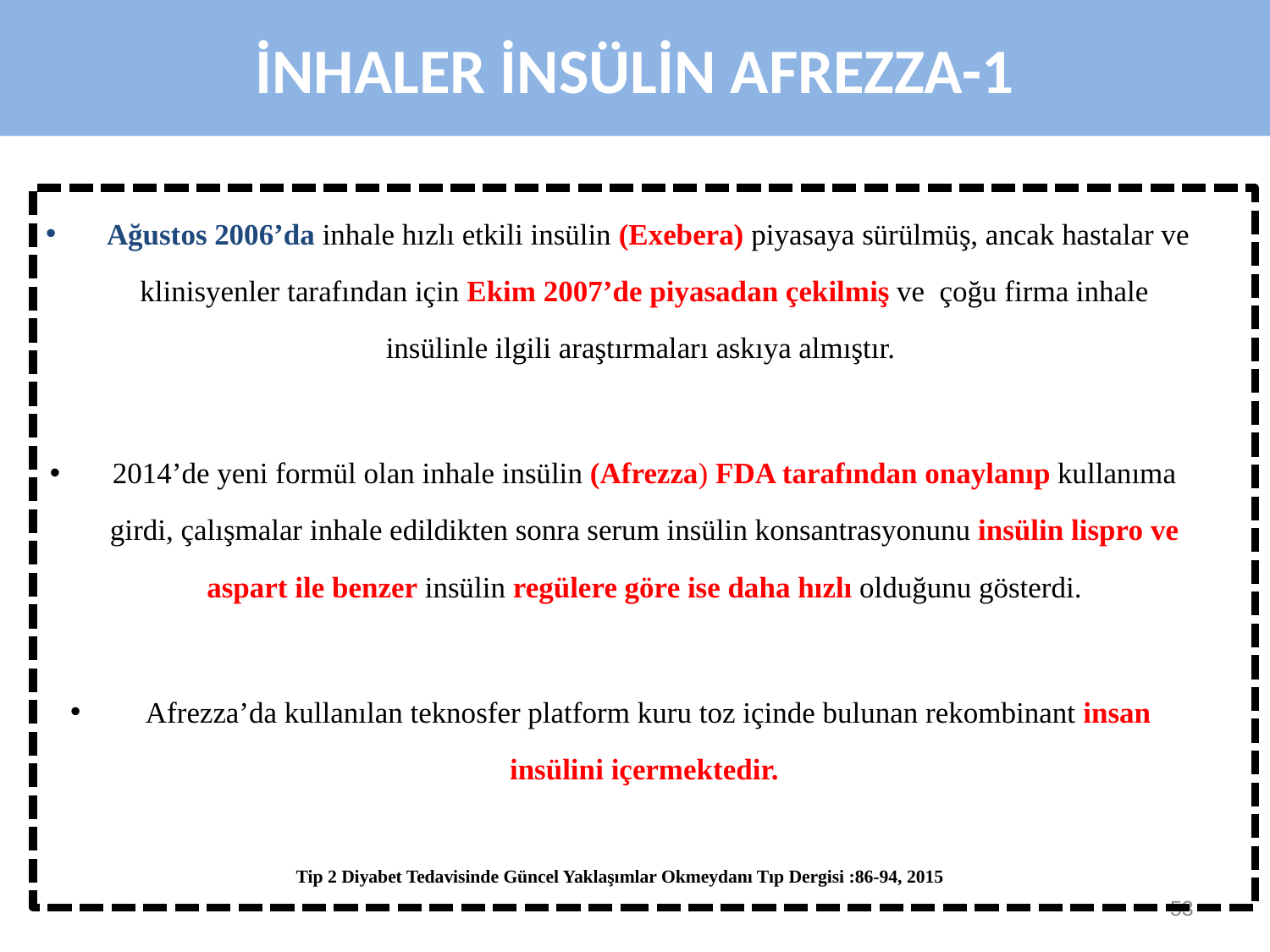

İNHALER İNSÜLİN AFREZZA-1
 Ağustos 2006’da inhale hızlı etkili insülin (Exebera) piyasaya sürülmüş, ancak hastalar ve klinisyenler tarafından için Ekim 2007’de piyasadan çekilmiş ve  çoğu firma inhale insülinle ilgili araştırmaları askıya almıştır.

2014’de yeni formül olan inhale insülin (Afrezza) FDA tarafından onaylanıp kullanıma girdi, çalışmalar inhale edildikten sonra serum insülin konsantrasyonunu insülin lispro ve aspart ile benzer insülin regülere göre ise daha hızlı olduğunu gösterdi.

 Afrezza’da kullanılan teknosfer platform kuru toz içinde bulunan rekombinant insan insülini içermektedir.

Tip 2 Diyabet Tedavisinde Güncel Yaklaşımlar Okmeydanı Tıp Dergisi :86-94, 2015

53